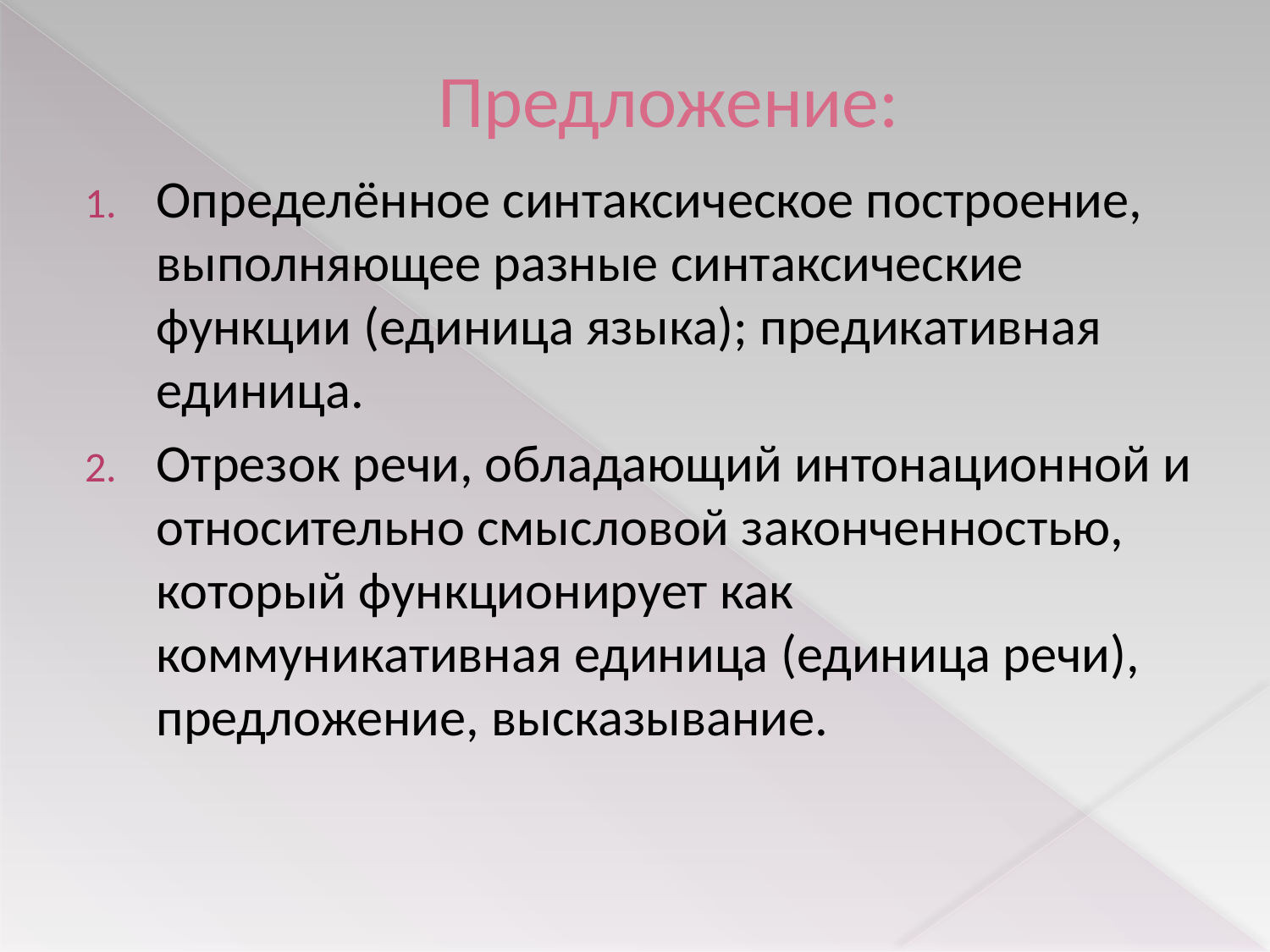

# Предложение:
Определённое синтаксическое построение, выполняющее разные синтаксические функции (единица языка); предикативная единица.
Отрезок речи, обладающий интонационной и относительно смысловой законченностью, который функционирует как коммуникативная единица (единица речи), предложение, высказывание.